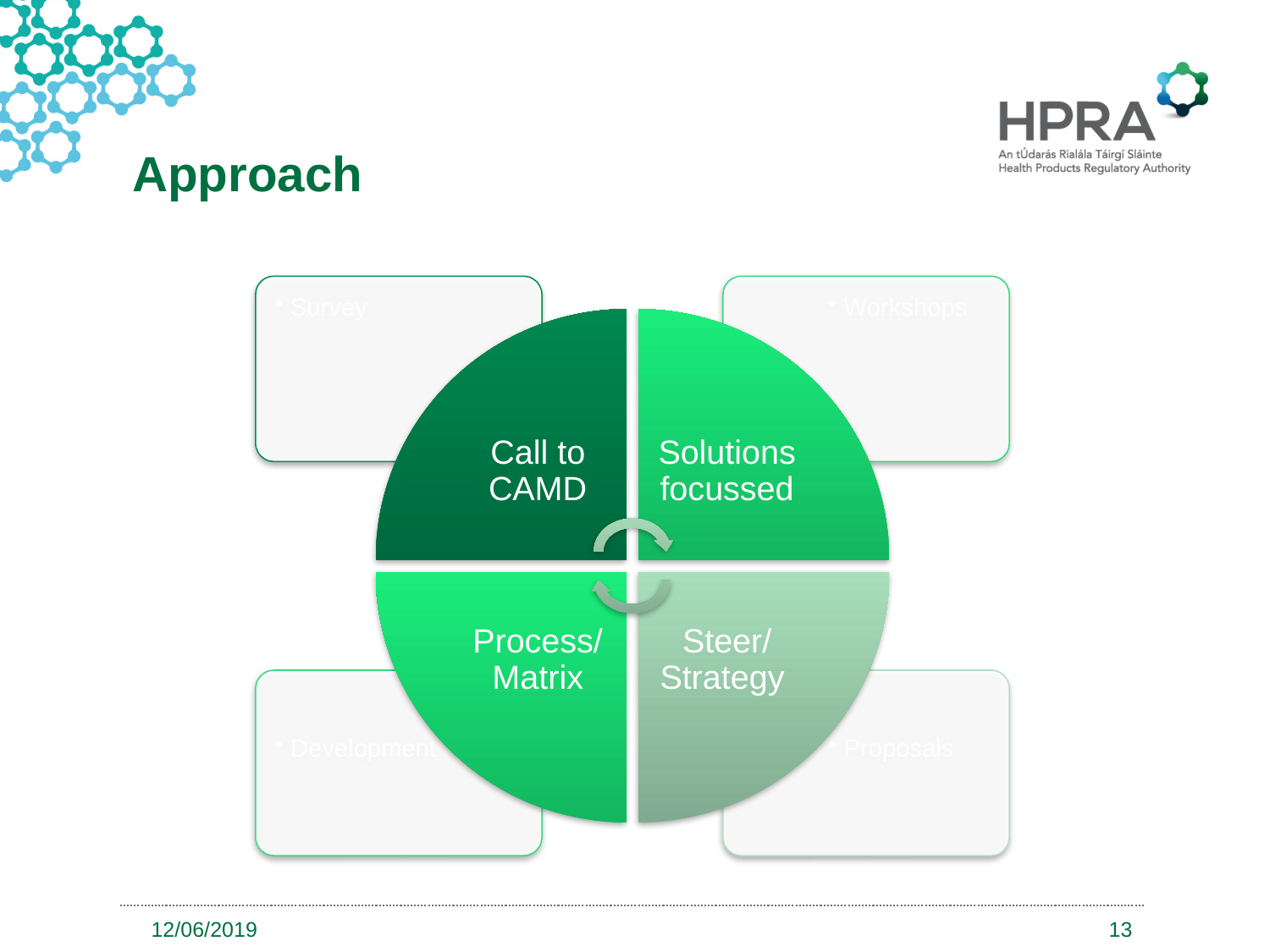

# Approach
Proposals
Development
Workshops
Survey
Call to CAMD
Solutions focussed
Steer/ Strategy
Process/ Matrix
12/06/2019
13